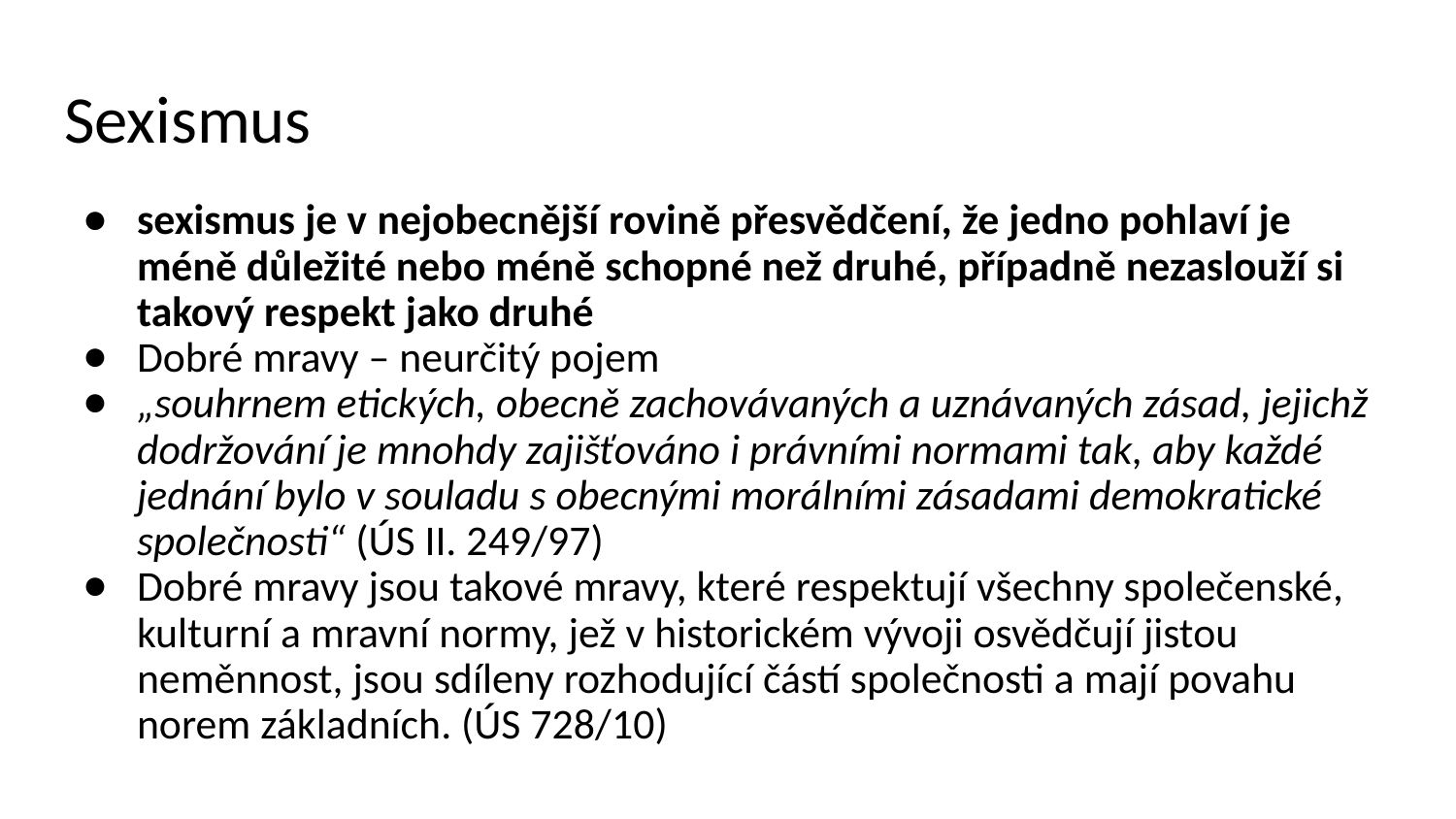

# Sexismus
sexismus je v nejobecnější rovině přesvědčení, že jedno pohlaví je méně důležité nebo méně schopné než druhé, případně nezaslouží si takový respekt jako druhé
Dobré mravy – neurčitý pojem
„souhrnem etických, obecně zachovávaných a uznávaných zásad, jejichž dodržování je mnohdy zajišťováno i právními normami tak, aby každé jednání bylo v souladu s obecnými morálními zásadami demokratické společnosti“ (ÚS II. 249/97)
Dobré mravy jsou takové mravy, které respektují všechny společenské, kulturní a mravní normy, jež v historickém vývoji osvědčují jistou neměnnost, jsou sdíleny rozhodující částí společnosti a mají povahu norem základních. (ÚS 728/10)